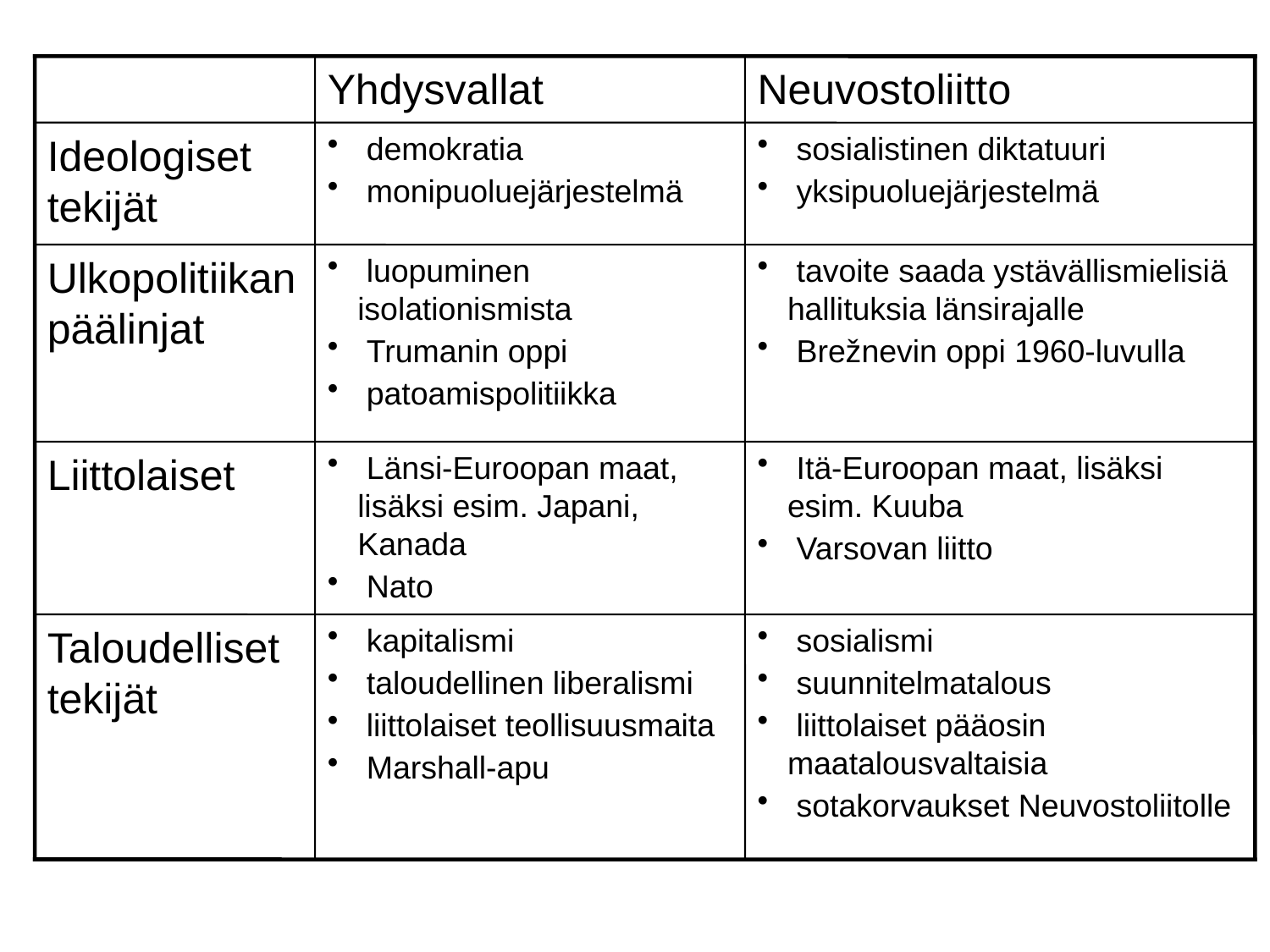

Yhdysvallat

Neuvostoliitto

Ideologiset tekijät

 demokratia
 monipuoluejärjestelmä
 sosialistinen diktatuuri
 yksipuoluejärjestelmä
Ulkopolitiikan päälinjat

 luopuminen isolationismista
 Trumanin oppi
 patoamispolitiikka
 tavoite saada ystävällismielisiä hallituksia länsirajalle
 Brežnevin oppi 1960-luvulla
Liittolaiset

 Länsi-Euroopan maat, lisäksi esim. Japani, Kanada
 Nato
 Itä-Euroopan maat, lisäksi esim. Kuuba
 Varsovan liitto
Taloudelliset tekijät

 kapitalismi
 taloudellinen liberalismi
 liittolaiset teollisuusmaita
 Marshall-apu
 sosialismi
 suunnitelmatalous
 liittolaiset pääosin maatalousvaltaisia
 sotakorvaukset Neuvostoliitolle